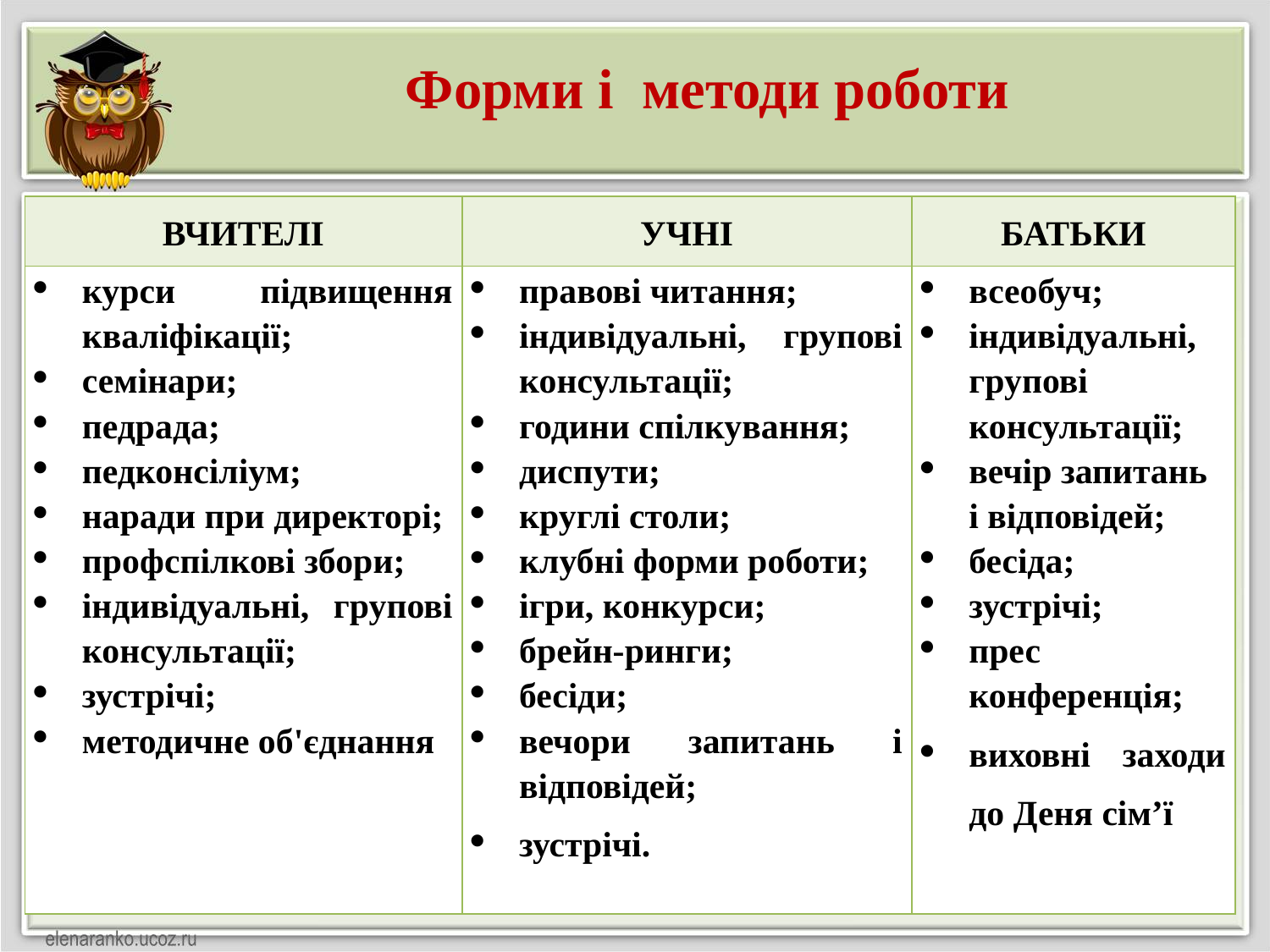

Форми і  методи роботи
| ВЧИТЕЛІ | УЧНІ | БАТЬКИ |
| --- | --- | --- |
| курси підвищення кваліфікації; семінари; педрада; педконсіліум; наради при директорі; профспілкові збори; індивідуальні, групові консультації; зустрічі; методичне об'єднання | правові читання; індивідуальні, групові консультації; години спілкування; диспути; круглі столи; клубні форми роботи; ігри, конкурси; брейн-ринги; бесіди; вечори запитань і відповідей; зустрічі. | всеобуч; індивідуальні, групові консультації; вечір запитань і відповідей; бесіда; зустрічі; прес конференція; виховні заходи до Деня сім’ї |